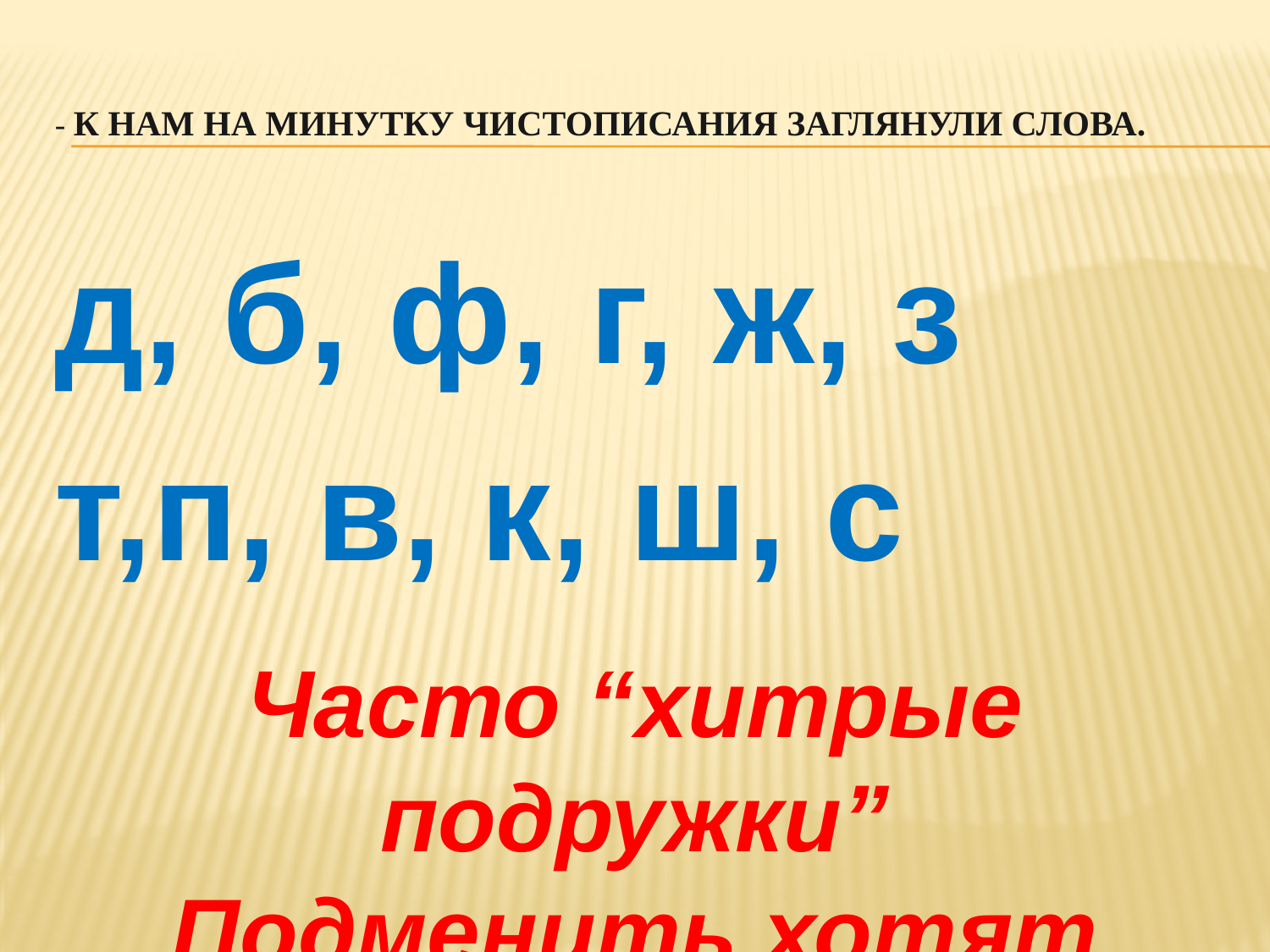

# - К нам на минутку чистописания заглянули слова.
д, б, ф, г, ж, з
т,п, в, к, ш, с
Часто “хитрые подружки”
Подменить хотят друг дружку.